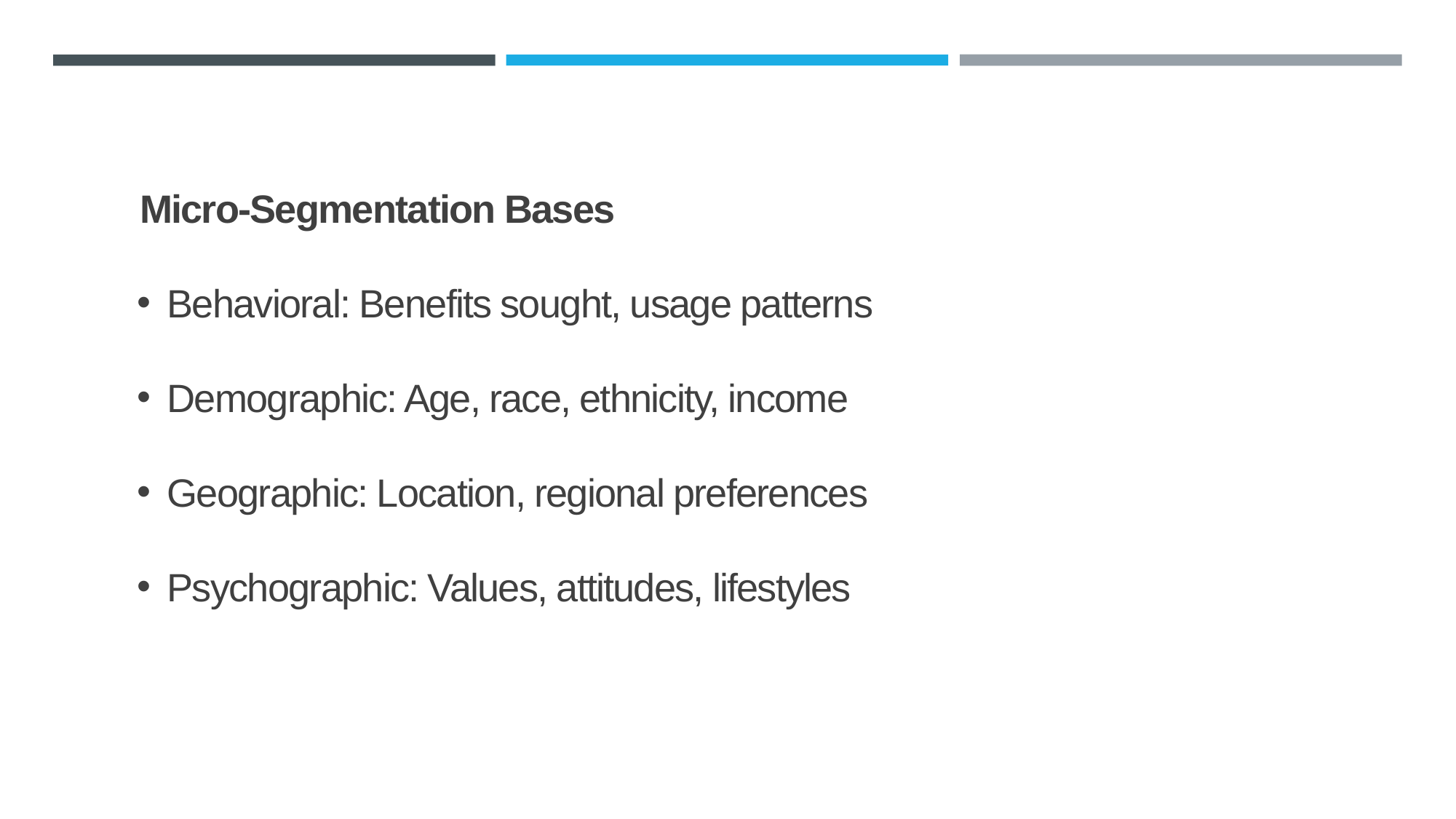

Micro-Segmentation Bases
Behavioral: Benefits sought, usage patterns
Demographic: Age, race, ethnicity, income
Geographic: Location, regional preferences
Psychographic: Values, attitudes, lifestyles